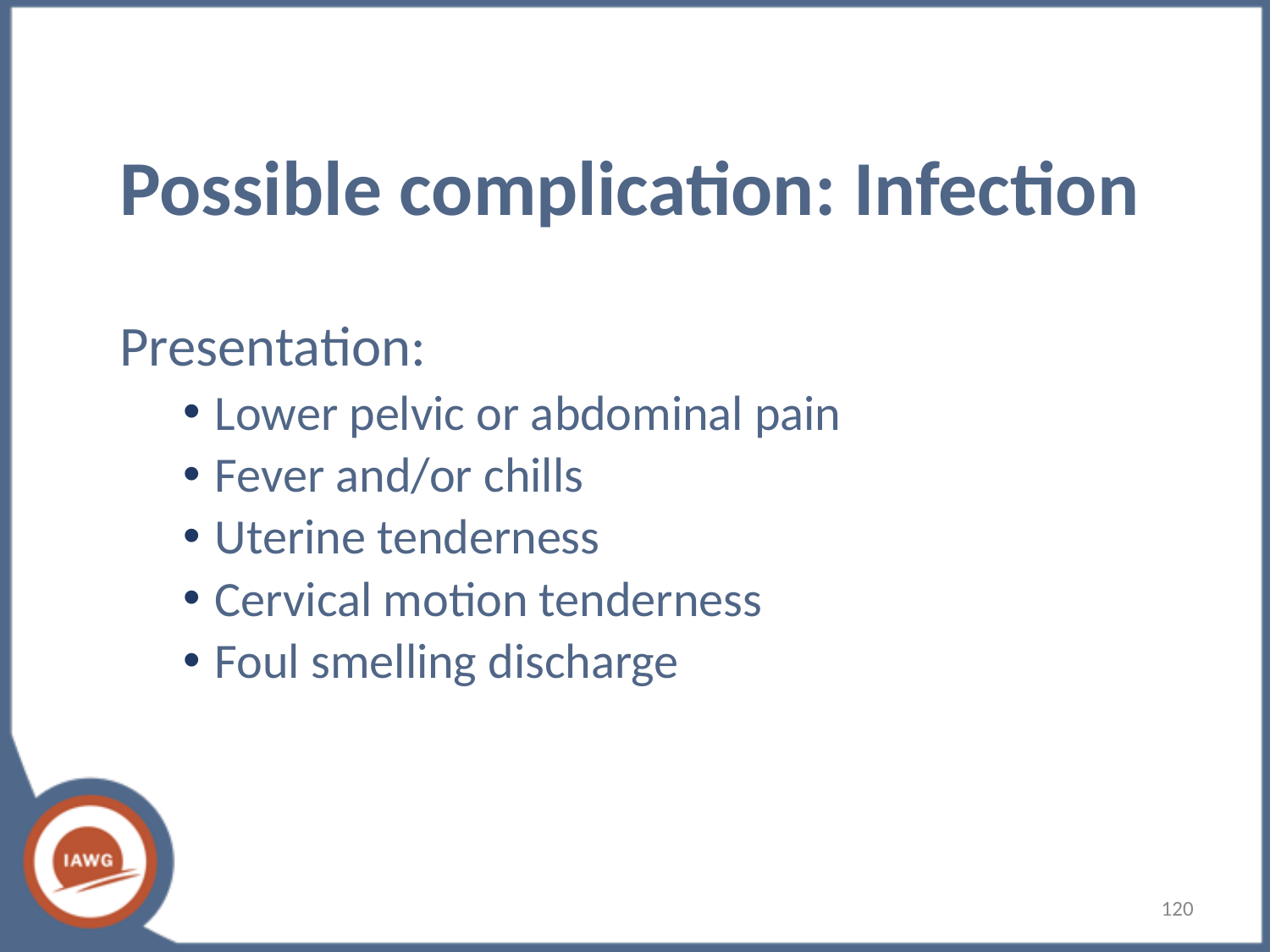

# Possible complication: Infection
Presentation:
Lower pelvic or abdominal pain
Fever and/or chills
Uterine tenderness
Cervical motion tenderness
Foul smelling discharge
120